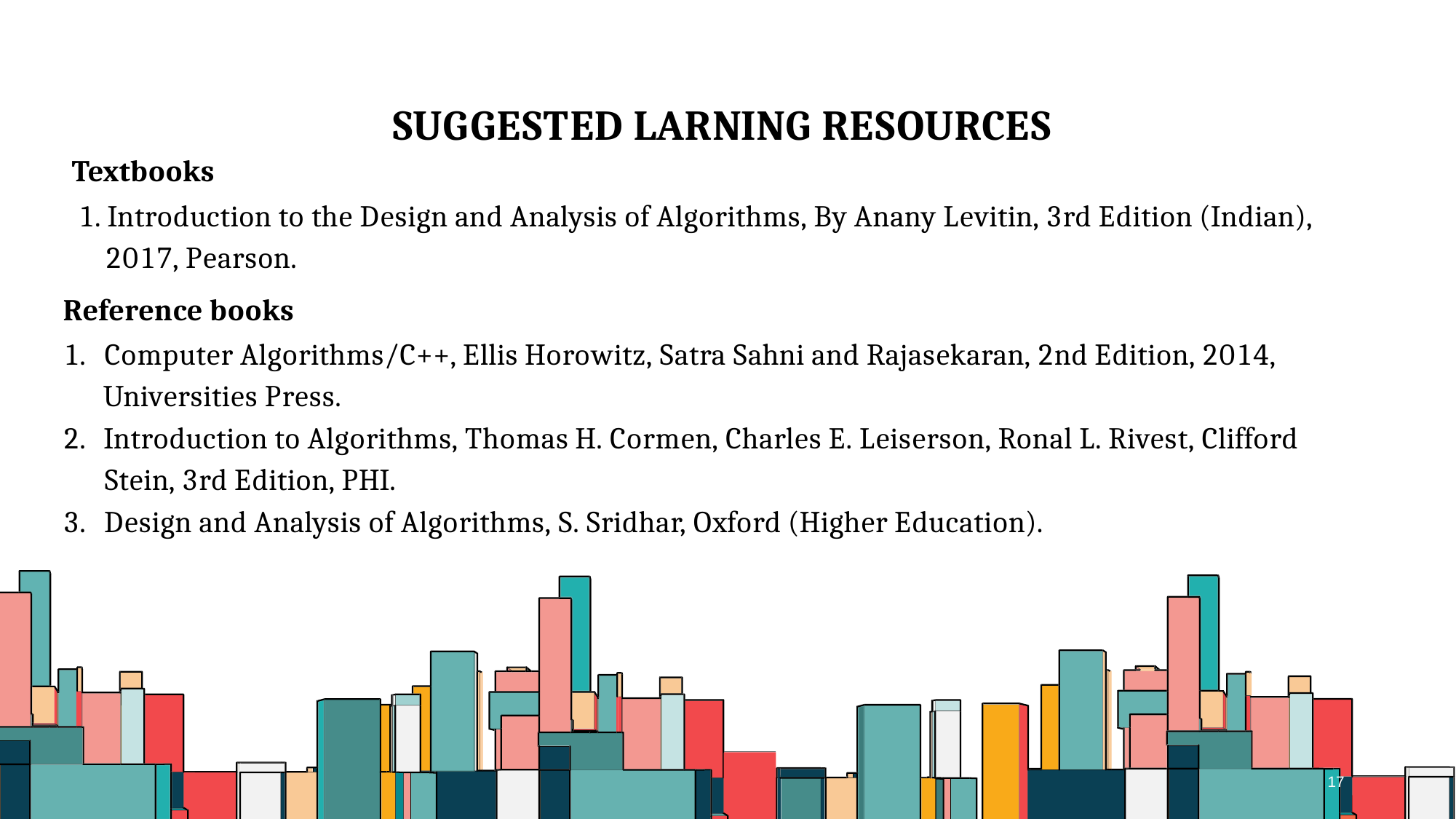

SUGGESTED LARNING RESOURCES
Textbooks
1. Introduction to the Design and Analysis of Algorithms, By Anany Levitin, 3rd Edition (Indian), 2017, Pearson.
Reference books
Computer Algorithms/C++, Ellis Horowitz, Satra Sahni and Rajasekaran, 2nd Edition, 2014, Universities Press.
Introduction to Algorithms, Thomas H. Cormen, Charles E. Leiserson, Ronal L. Rivest, Clifford Stein, 3rd Edition, PHI.
Design and Analysis of Algorithms, S. Sridhar, Oxford (Higher Education).
17